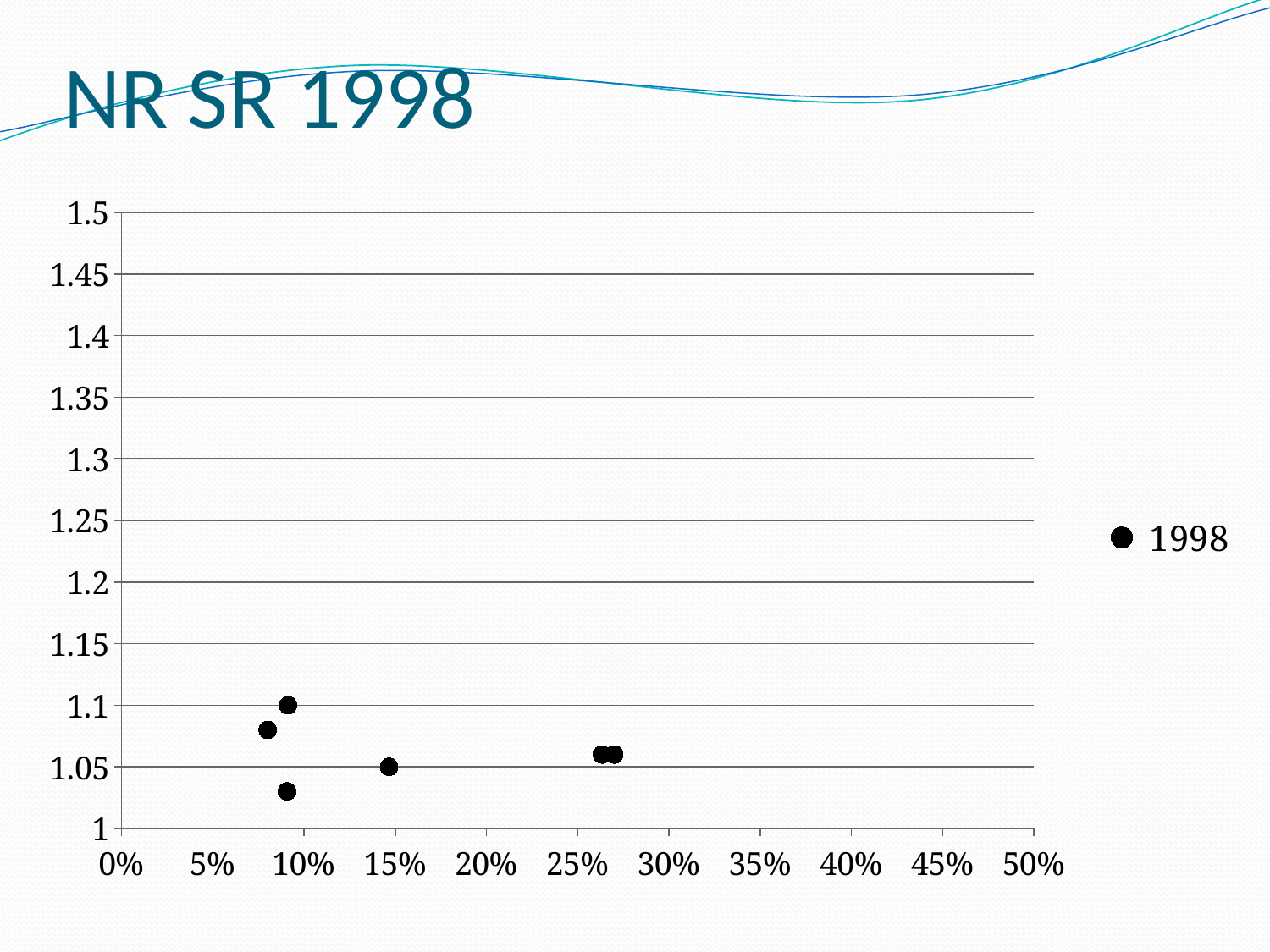

# NR SR 1998

### Chart

| Category | 1998 |  |  |
|---|---|---|---|